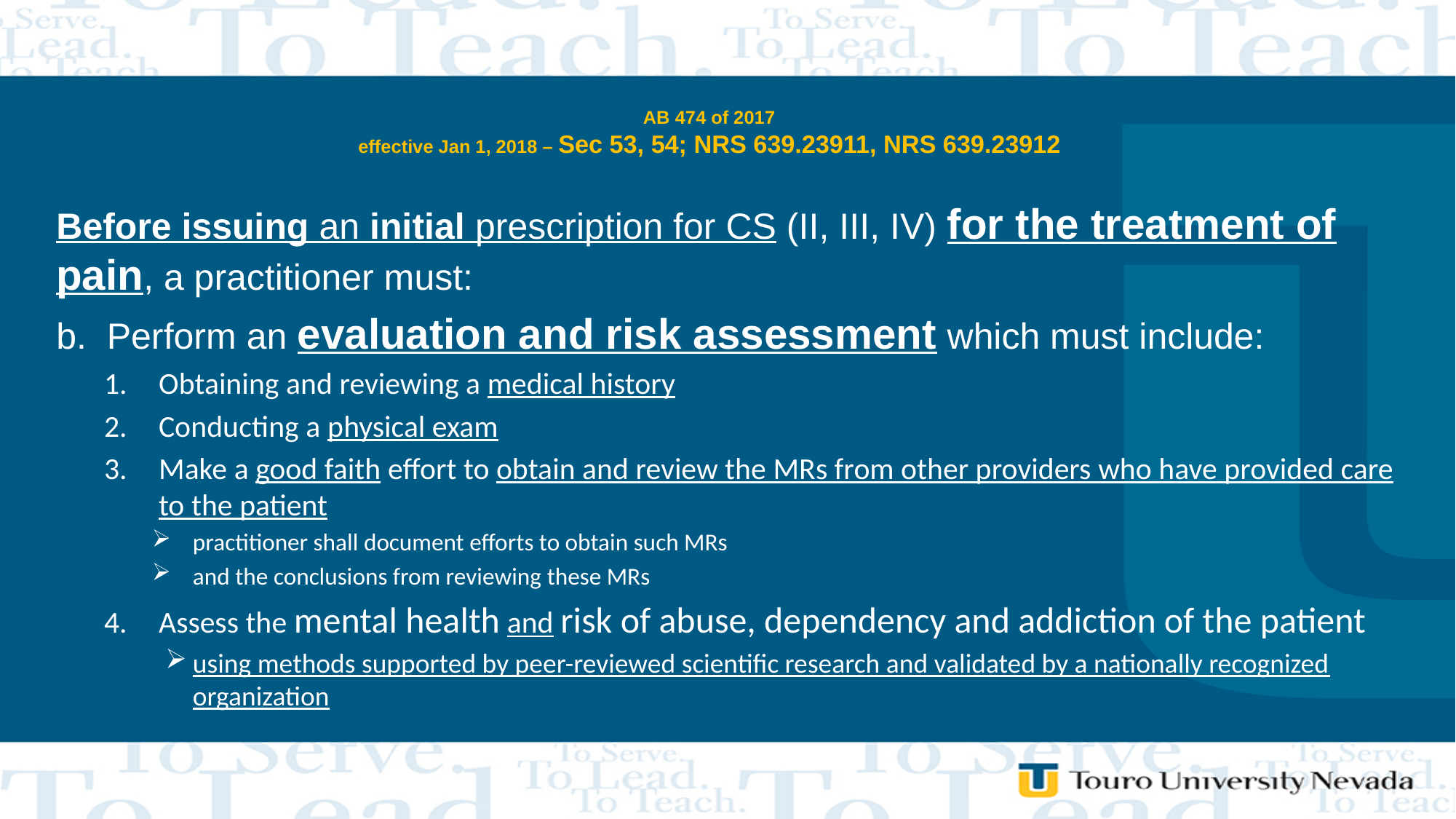

# AB 474 of 2017 effective Jan 1, 2018 – Sec 53, 54; NRS 639.23911, NRS 639.23912
Before issuing an initial prescription for CS (II, III, IV) for the treatment of pain, a practitioner must:
b.  Perform an evaluation and risk assessment which must include:
Obtaining and reviewing a medical history
Conducting a physical exam
Make a good faith effort to obtain and review the MRs from other providers who have provided care to the patient
practitioner shall document efforts to obtain such MRs
and the conclusions from reviewing these MRs
Assess the mental health and risk of abuse, dependency and addiction of the patient
using methods supported by peer-reviewed scientific research and validated by a nationally recognized organization